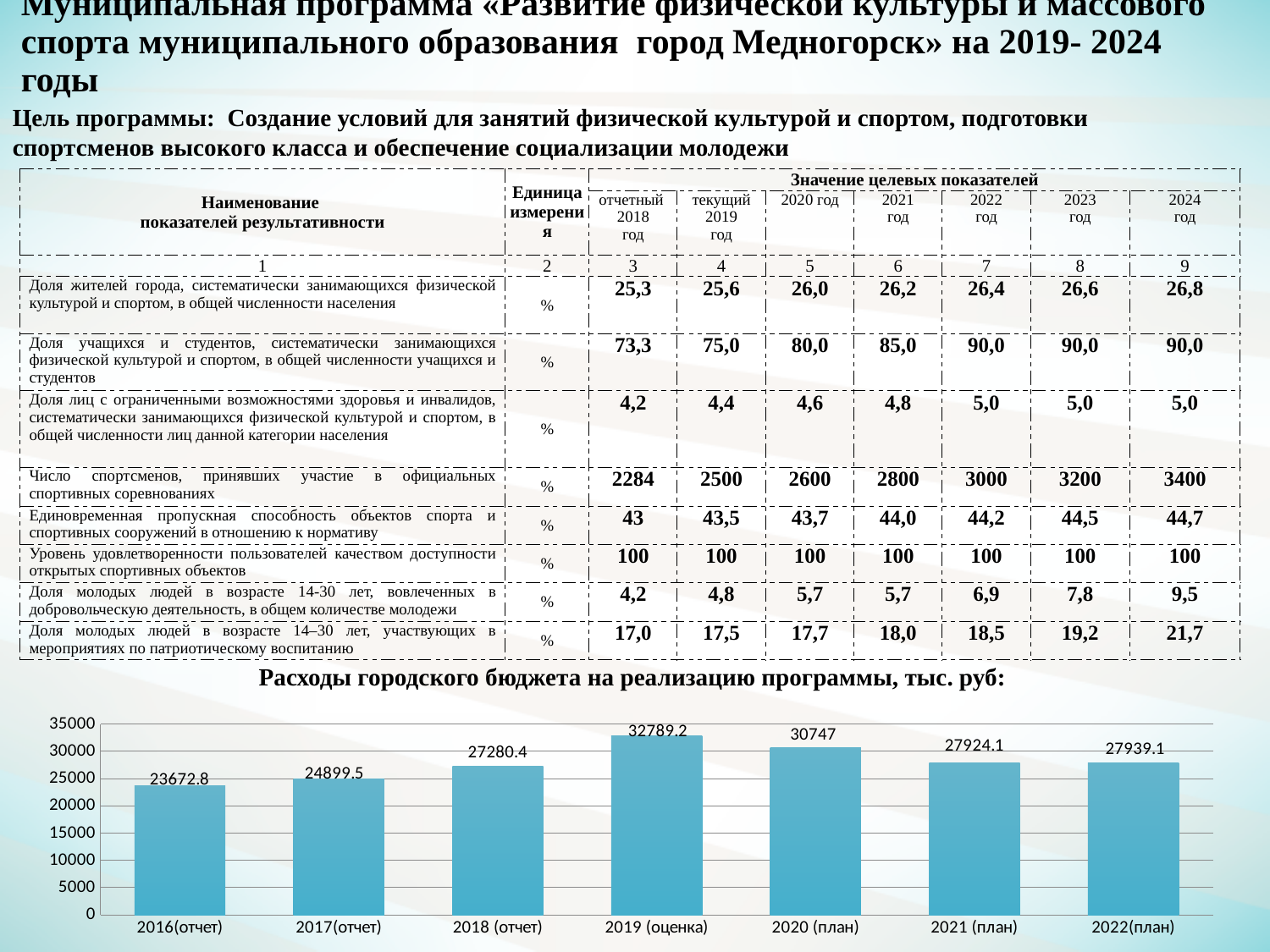

# Муниципальная программа «Развитие физической культуры и массового спорта муниципального образования  город Медногорск» на 2019- 2024 годы
Цель программы:  Создание условий для занятий физической культурой и спортом, подготовки  спортсменов высокого класса и обеспечение социализации молодежи
| Наименование показателей результативности | Единица измерения | Значение целевых показателей |  |  |  |  |  |  |
| --- | --- | --- | --- | --- | --- | --- | --- | --- |
|  |  | отчетный 2018 год | текущий 2019 год | 2020 год | 2021 год | 2022 год | 2023 год | 2024 год |
| 1 | 2 | 3 | 4 | 5 | 6 | 7 | 8 | 9 |
| Доля жителей города, систематически занимающихся физической культурой и спортом, в общей численности населения | % | 25,3 | 25,6 | 26,0 | 26,2 | 26,4 | 26,6 | 26,8 |
| Доля учащихся и студентов, систематически занимающихся физической культурой и спортом, в общей численности учащихся и студентов | % | 73,3 | 75,0 | 80,0 | 85,0 | 90,0 | 90,0 | 90,0 |
| Доля лиц с ограниченными возможностями здоровья и инвалидов, систематически занимающихся физической культурой и спортом, в общей численности лиц данной категории населения | % | 4,2 | 4,4 | 4,6 | 4,8 | 5,0 | 5,0 | 5,0 |
| Число спортсменов, принявших участие в официальных спортивных соревнованиях | % | 2284 | 2500 | 2600 | 2800 | 3000 | 3200 | 3400 |
| Единовременная пропускная способность объектов спорта и спортивных сооружений в отношению к нормативу | % | 43 | 43,5 | 43,7 | 44,0 | 44,2 | 44,5 | 44,7 |
| Уровень удовлетворенности пользователей качеством доступности открытых спортивных объектов | % | 100 | 100 | 100 | 100 | 100 | 100 | 100 |
| Доля молодых людей в возрасте 14-30 лет, вовлеченных в добровольческую деятельность, в общем количестве молодежи | % | 4,2 | 4,8 | 5,7 | 5,7 | 6,9 | 7,8 | 9,5 |
| Доля молодых людей в возрасте 14–30 лет, участвующих в мероприятиях по патриотическому воспитанию | % | 17,0 | 17,5 | 17,7 | 18,0 | 18,5 | 19,2 | 21,7 |
 Расходы городского бюджета на реализацию программы, тыс. руб:

### Chart

| Category |  |
|---|---|
| 2016(отчет) | 23672.8 |
| 2017(отчет) | 24899.5 |
| 2018 (отчет) | 27280.4 |
| 2019 (оценка) | 32789.2 |
| 2020 (план) | 30747.0 |
| 2021 (план) | 27924.1 |
| 2022(план) | 27939.1 |